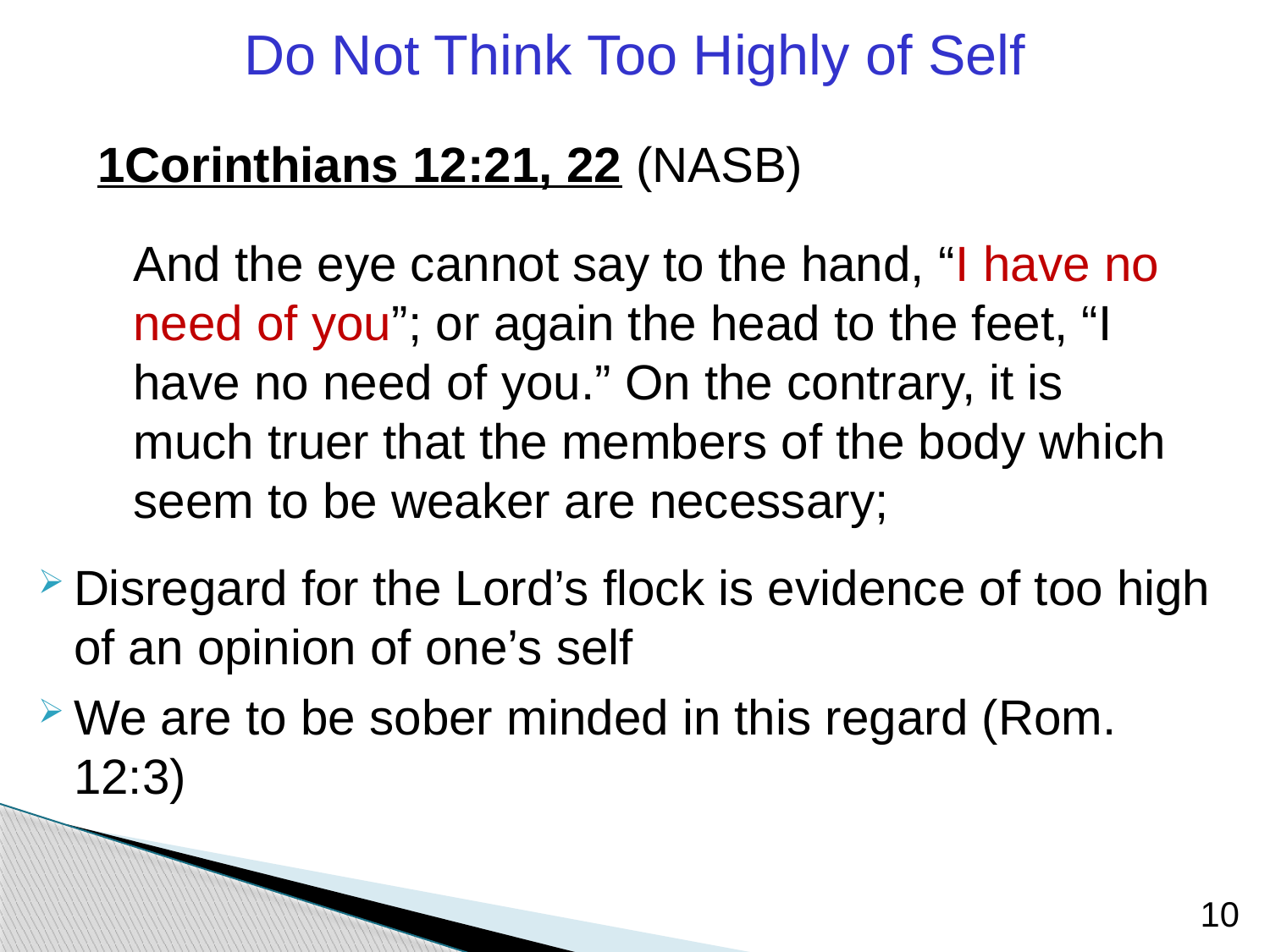

Do Not Think Too Highly of Self
1Corinthians 12:21, 22 (NASB)

	And the eye cannot say to the hand, “I have no need of you”; or again the head to the feet, “I have no need of you.” On the contrary, it is much truer that the members of the body which seem to be weaker are necessary;

Disregard for the Lord’s flock is evidence of too high of an opinion of one’s self
We are to be sober minded in this regard (Rom. 12:3)
10